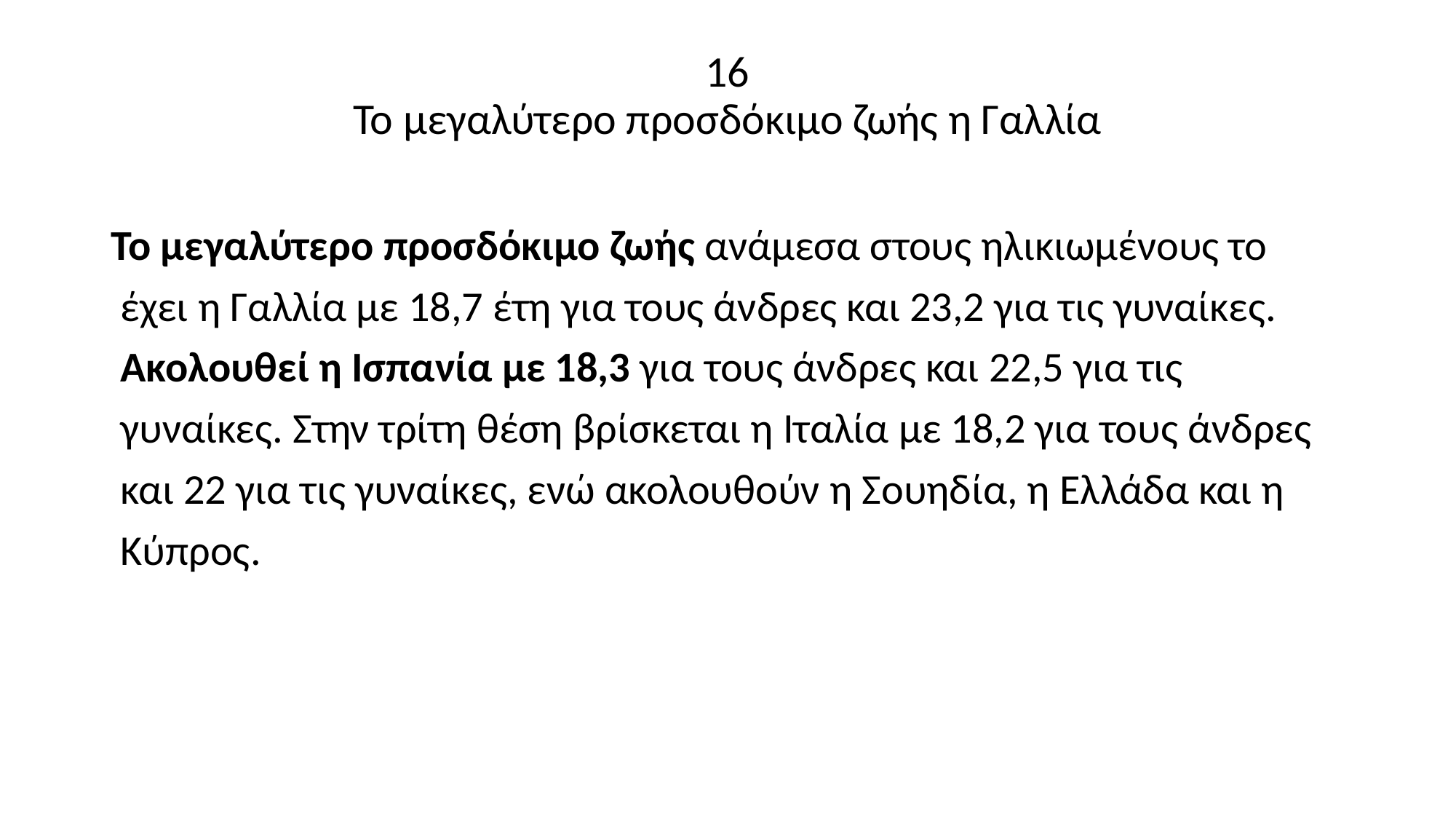

# 16 Το μεγαλύτερο προσδόκιμο ζωής η Γαλλία
Το μεγαλύτερο προσδόκιμο ζωής ανάμεσα στους ηλικιωμένους το
 έχει η Γαλλία με 18,7 έτη για τους άνδρες και 23,2 για τις γυναίκες.
 Ακολουθεί η Ισπανία με 18,3 για τους άνδρες και 22,5 για τις
 γυναίκες. Στην τρίτη θέση βρίσκεται η Ιταλία με 18,2 για τους άνδρες
 και 22 για τις γυναίκες, ενώ ακολουθούν η Σουηδία, η Ελλάδα και η
 Κύπρος.